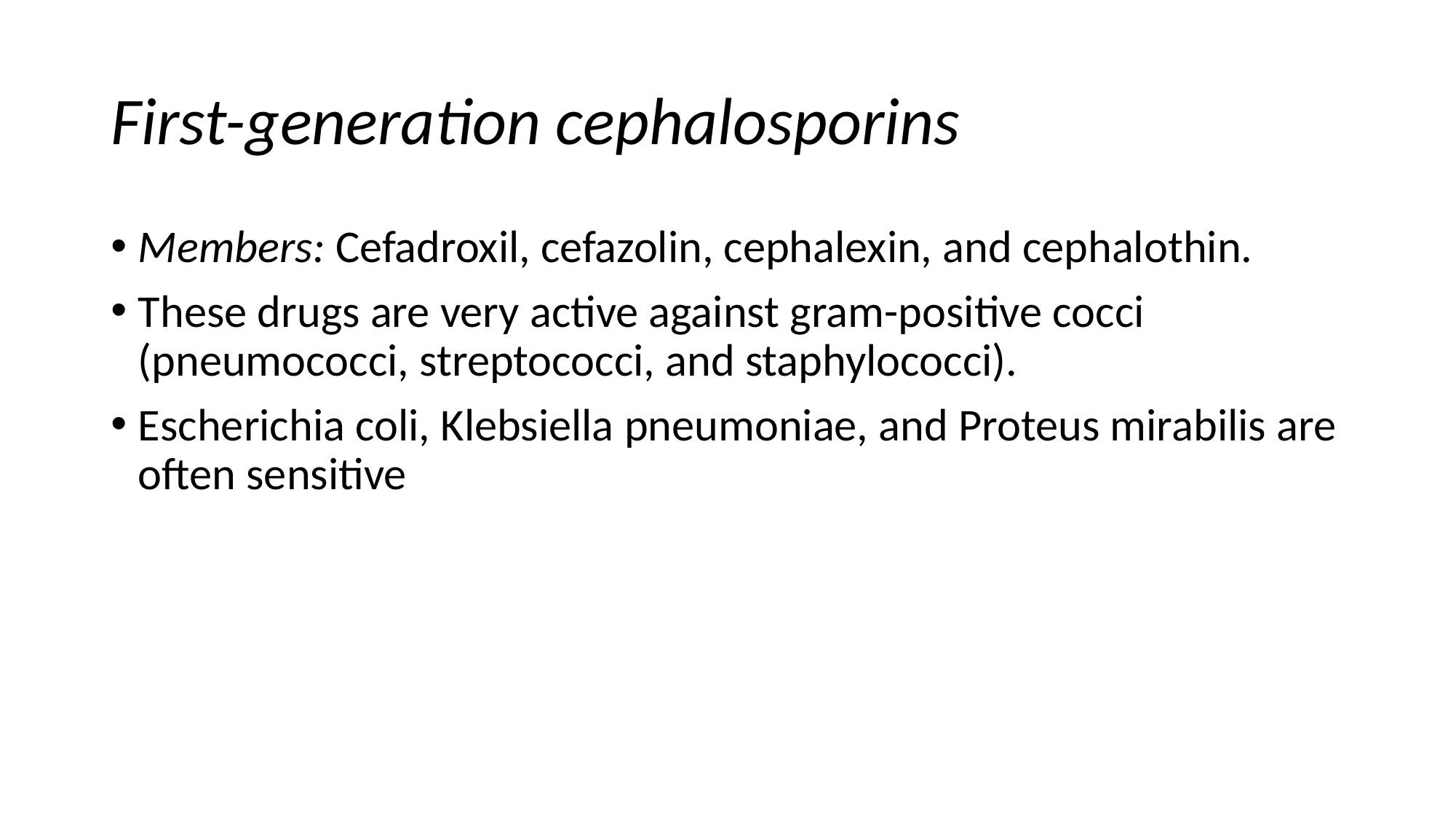

# First-generation cephalosporins
Members: Cefadroxil, cefazolin, cephalexin, and cephalothin.
These drugs are very active against gram-positive cocci (pneumococci, streptococci, and staphylococci).
Escherichia coli, Klebsiella pneumoniae, and Proteus mirabilis are often sensitive